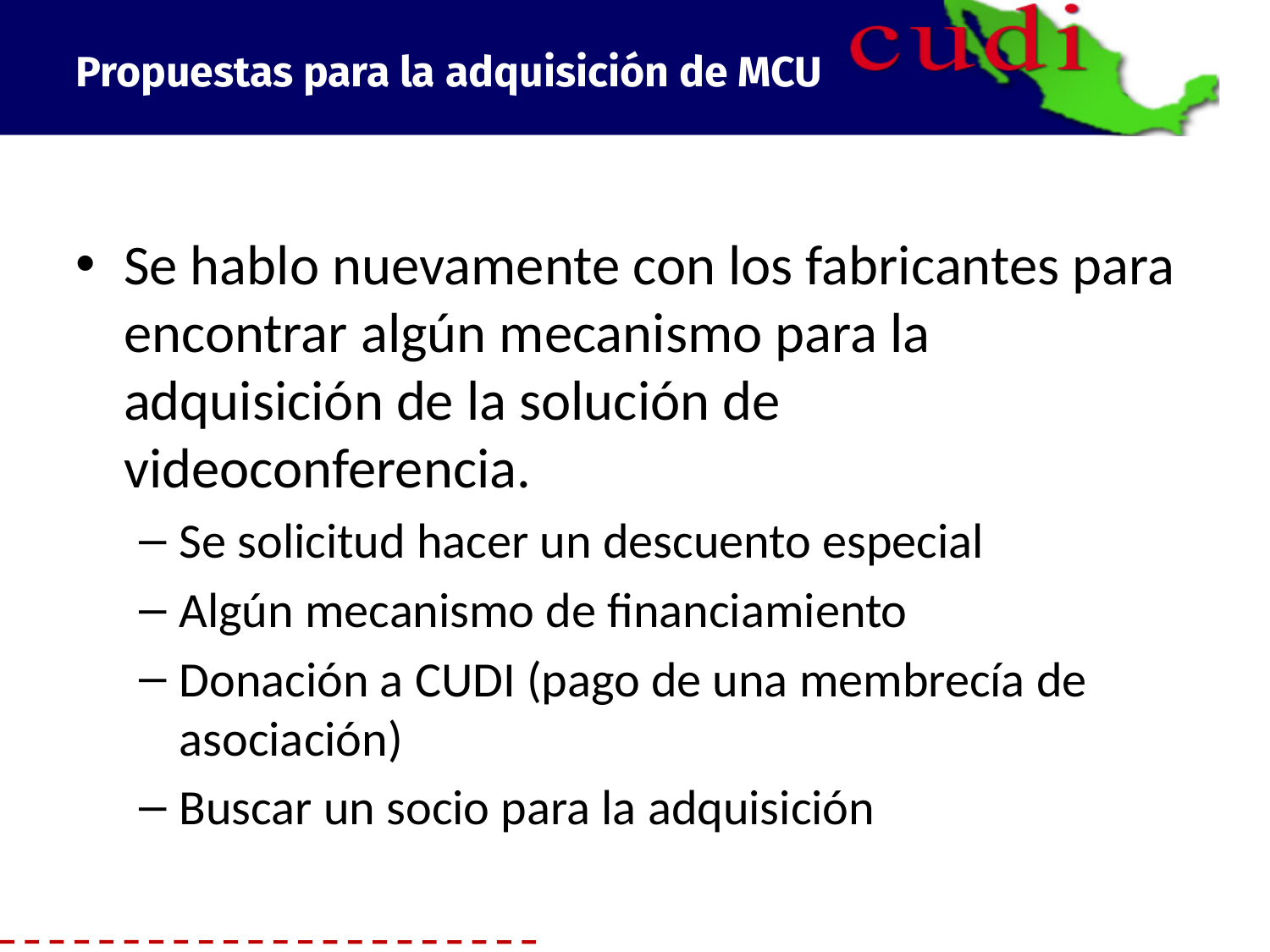

# Propuestas para la adquisición de MCU
Se hablo nuevamente con los fabricantes para encontrar algún mecanismo para la adquisición de la solución de videoconferencia.
Se solicitud hacer un descuento especial
Algún mecanismo de financiamiento
Donación a CUDI (pago de una membrecía de asociación)
Buscar un socio para la adquisición